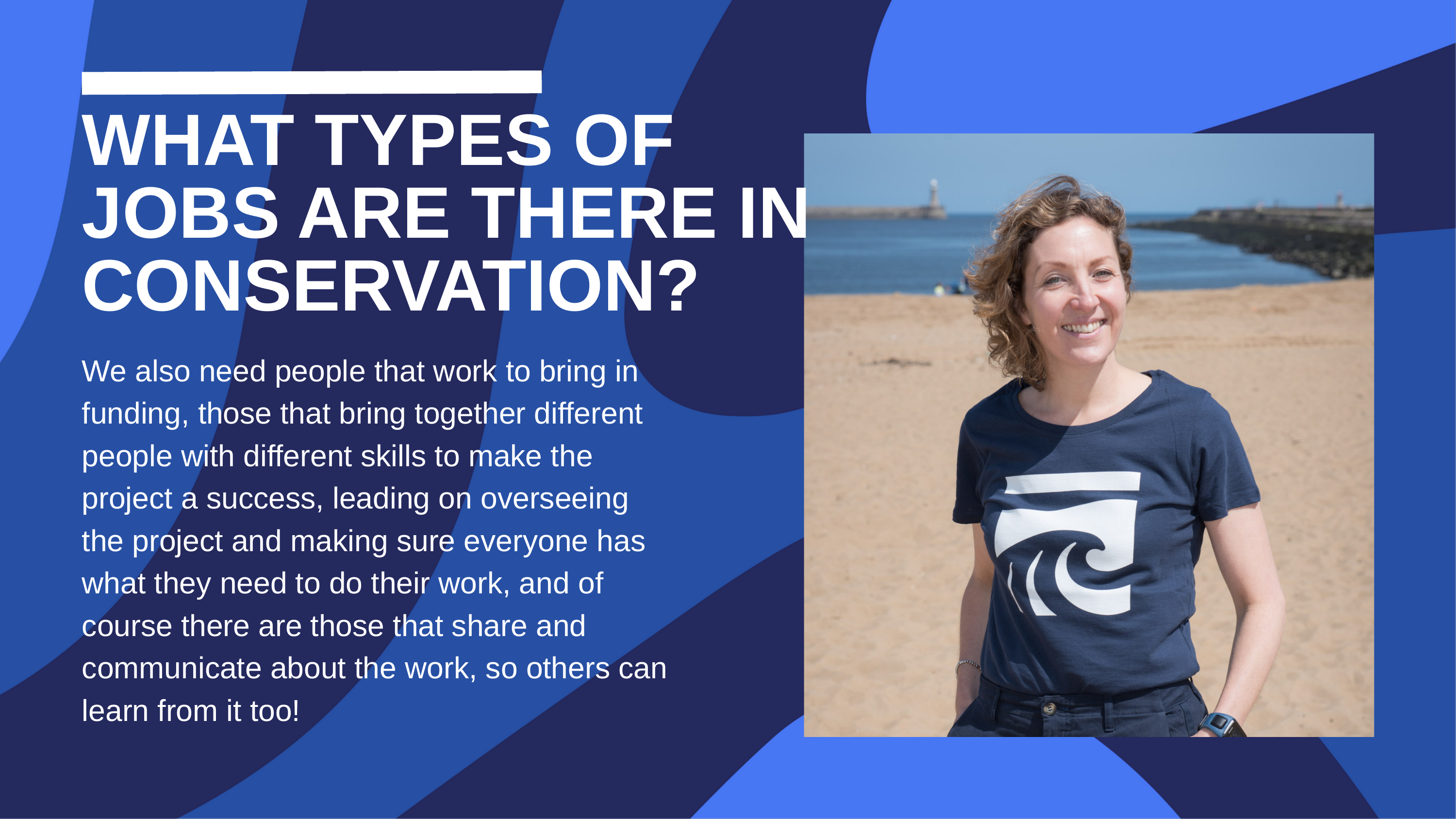

WHAT TYPES OF JOBS ARE THERE IN CONSERVATION?

We also need people that work to bring in funding, those that bring together different people with different skills to make the project a success, leading on overseeing the project and making sure everyone has what they need to do their work, and of course there are those that share and communicate about the work, so others can learn from it too!